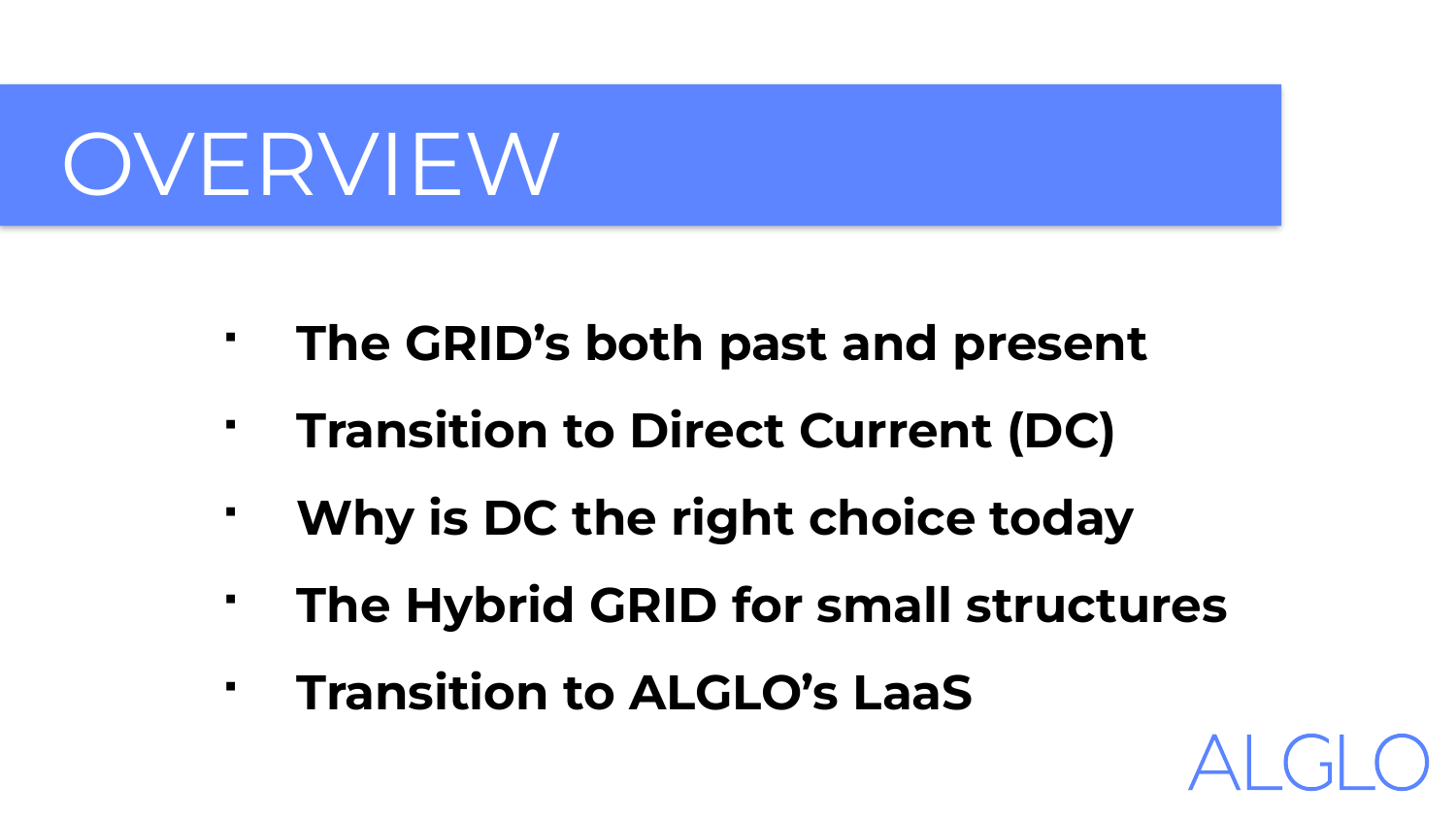

OVERVIEW
The GRID’s both past and present
Transition to Direct Current (DC)
Why is DC the right choice today
The Hybrid GRID for small structures
Transition to ALGLO’s LaaS